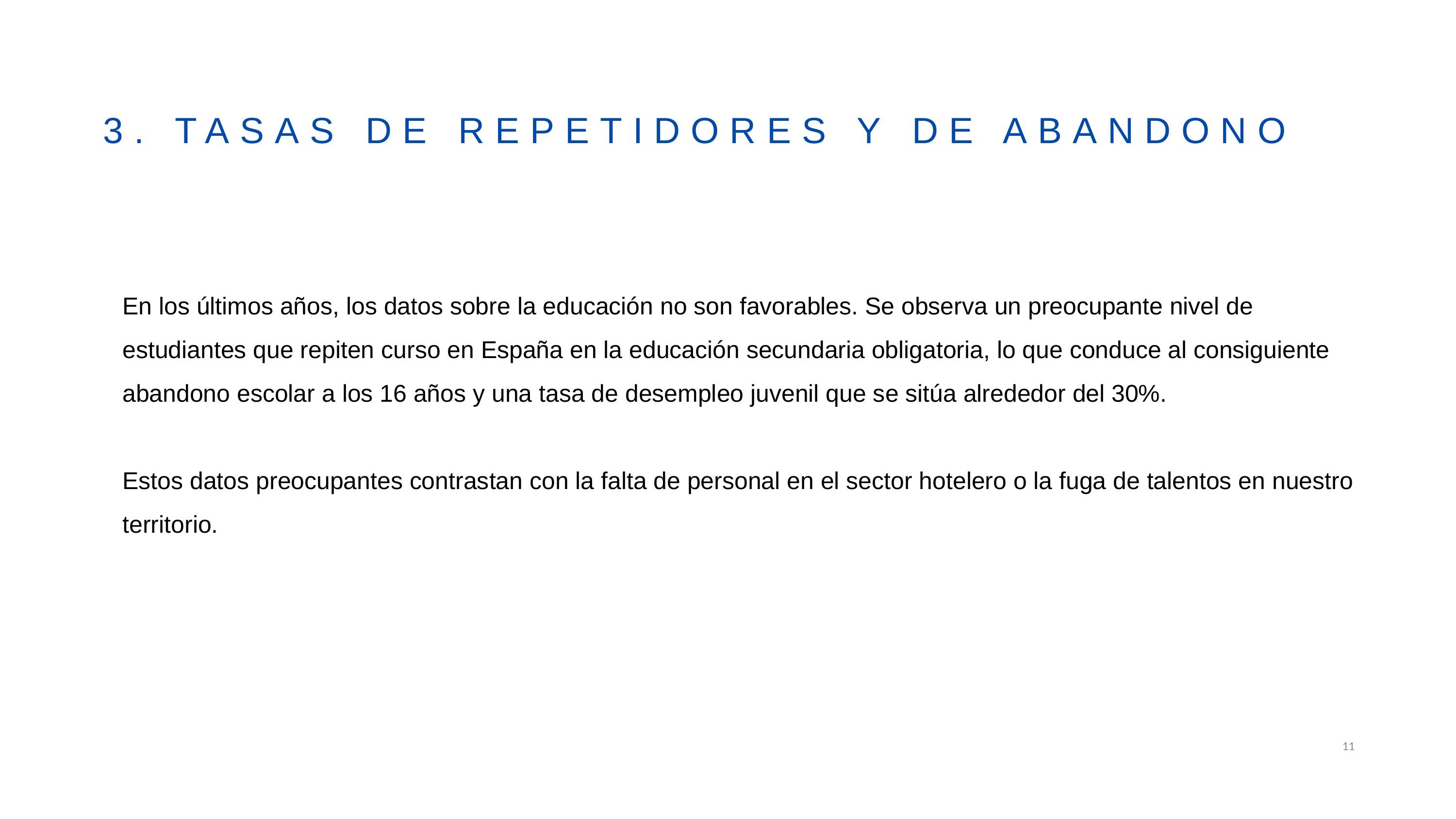

3. TASAS DE REPETIDORES Y DE ABANDONO
En los últimos años, los datos sobre la educación no son favorables. Se observa un preocupante nivel de estudiantes que repiten curso en España en la educación secundaria obligatoria, lo que conduce al consiguiente abandono escolar a los 16 años y una tasa de desempleo juvenil que se sitúa alrededor del 30%.

Estos datos preocupantes contrastan con la falta de personal en el sector hotelero o la fuga de talentos en nuestro territorio.

11